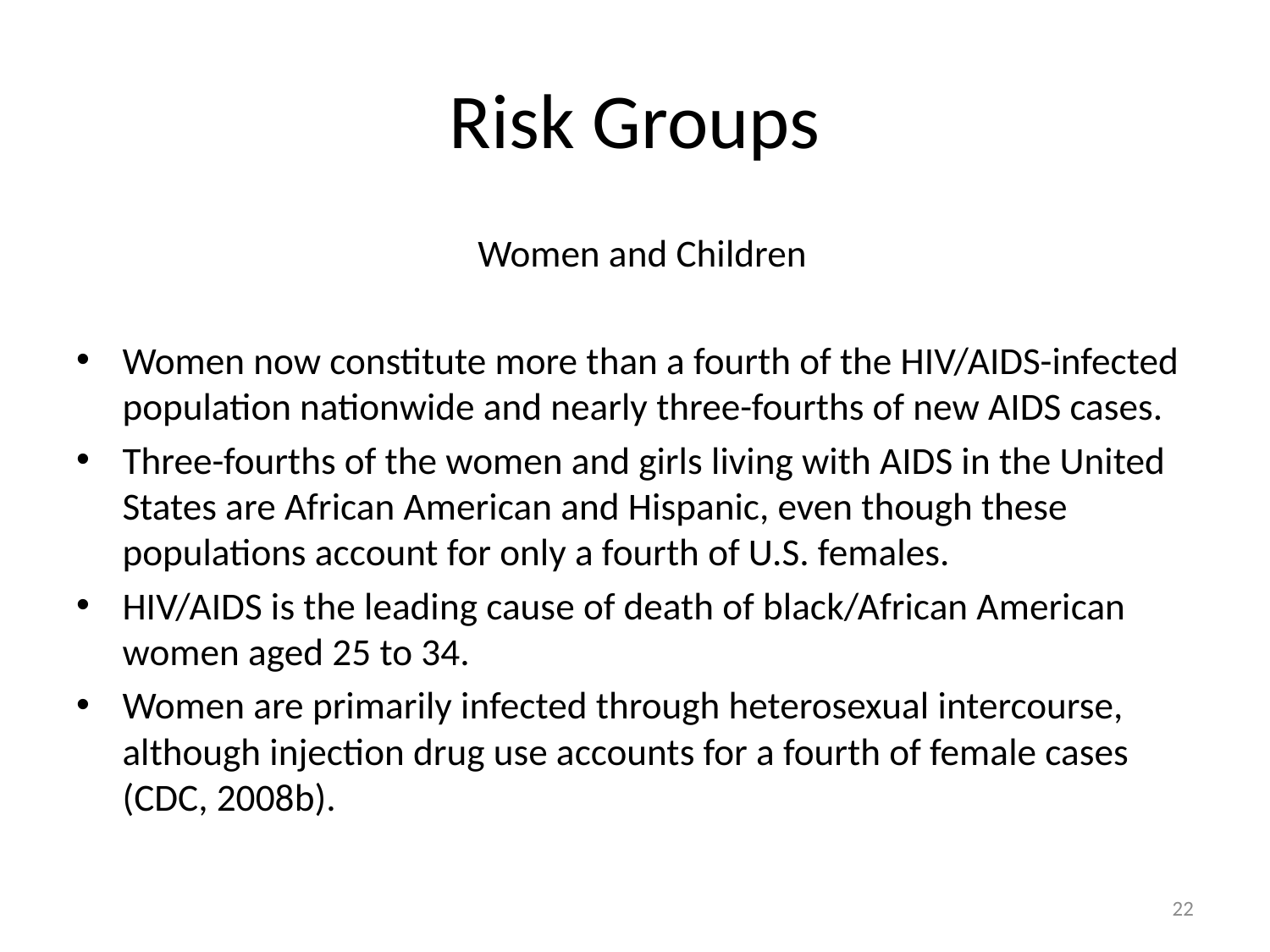

# Risk Groups
Women and Children

Women now constitute more than a fourth of the HIV/AIDS-infected population nationwide and nearly three-fourths of new AIDS cases.
Three-fourths of the women and girls living with AIDS in the United States are African American and Hispanic, even though these populations account for only a fourth of U.S. females.
HIV/AIDS is the leading cause of death of black/African American women aged 25 to 34.
Women are primarily infected through heterosexual intercourse, although injection drug use accounts for a fourth of female cases (CDC, 2008b).

22